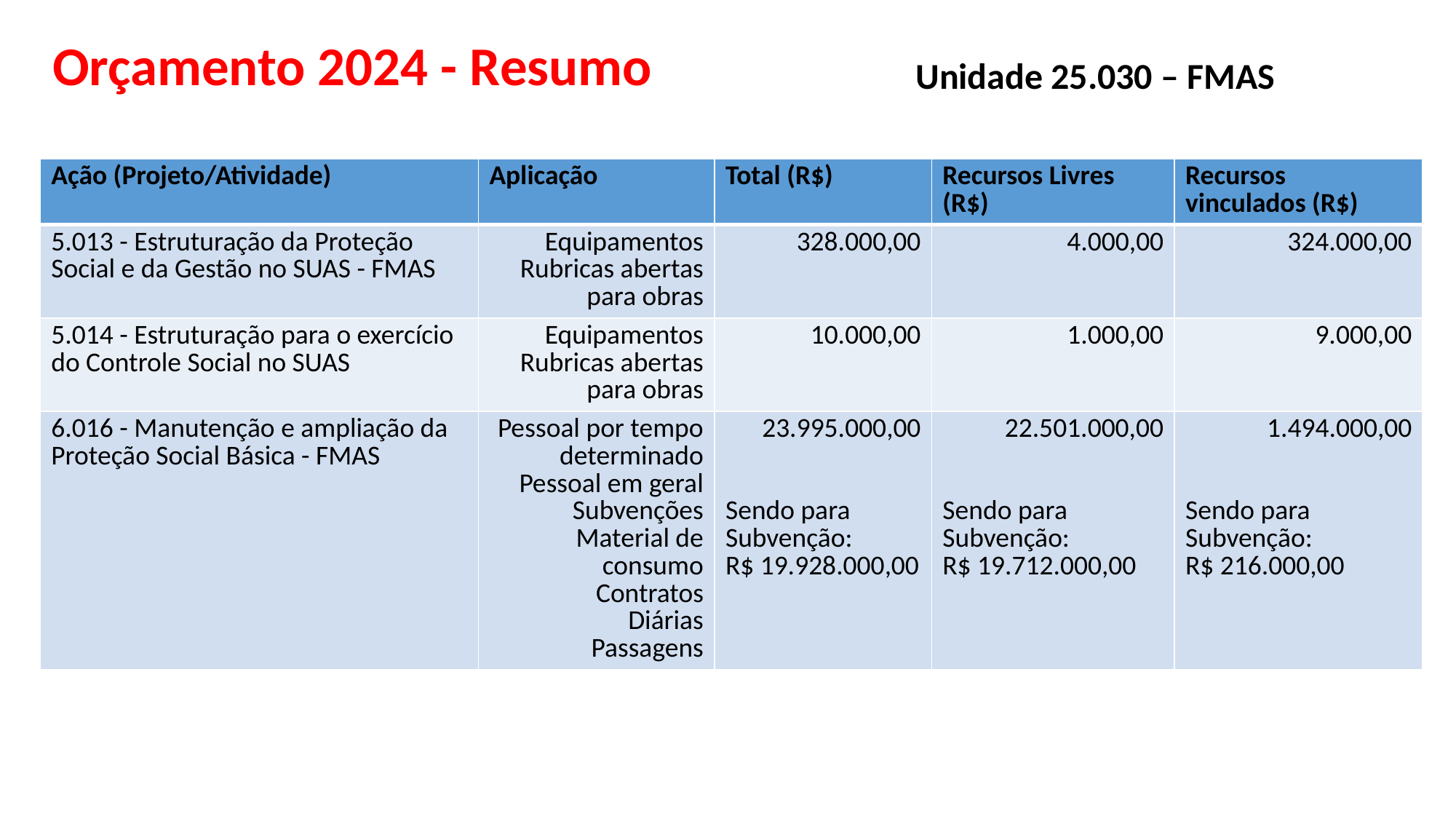

# Orçamento 2024 - Resumo
Unidade 25.030 – FMAS
| Ação (Projeto/Atividade) | Aplicação | Total (R$) | Recursos Livres (R$) | Recursos vinculados (R$) |
| --- | --- | --- | --- | --- |
| 5.013 - Estruturação da Proteção Social e da Gestão no SUAS - FMAS | Equipamentos Rubricas abertas para obras | 328.000,00 | 4.000,00 | 324.000,00 |
| 5.014 - Estruturação para o exercício do Controle Social no SUAS | Equipamentos Rubricas abertas para obras | 10.000,00 | 1.000,00 | 9.000,00 |
| 6.016 - Manutenção e ampliação da Proteção Social Básica - FMAS | Pessoal por tempo determinado Pessoal em geral Subvenções Material de consumo Contratos Diárias Passagens | 23.995.000,00 Sendo para Subvenção: R$ 19.928.000,00 | 22.501.000,00 Sendo para Subvenção: R$ 19.712.000,00 | 1.494.000,00 Sendo para Subvenção: R$ 216.000,00 |